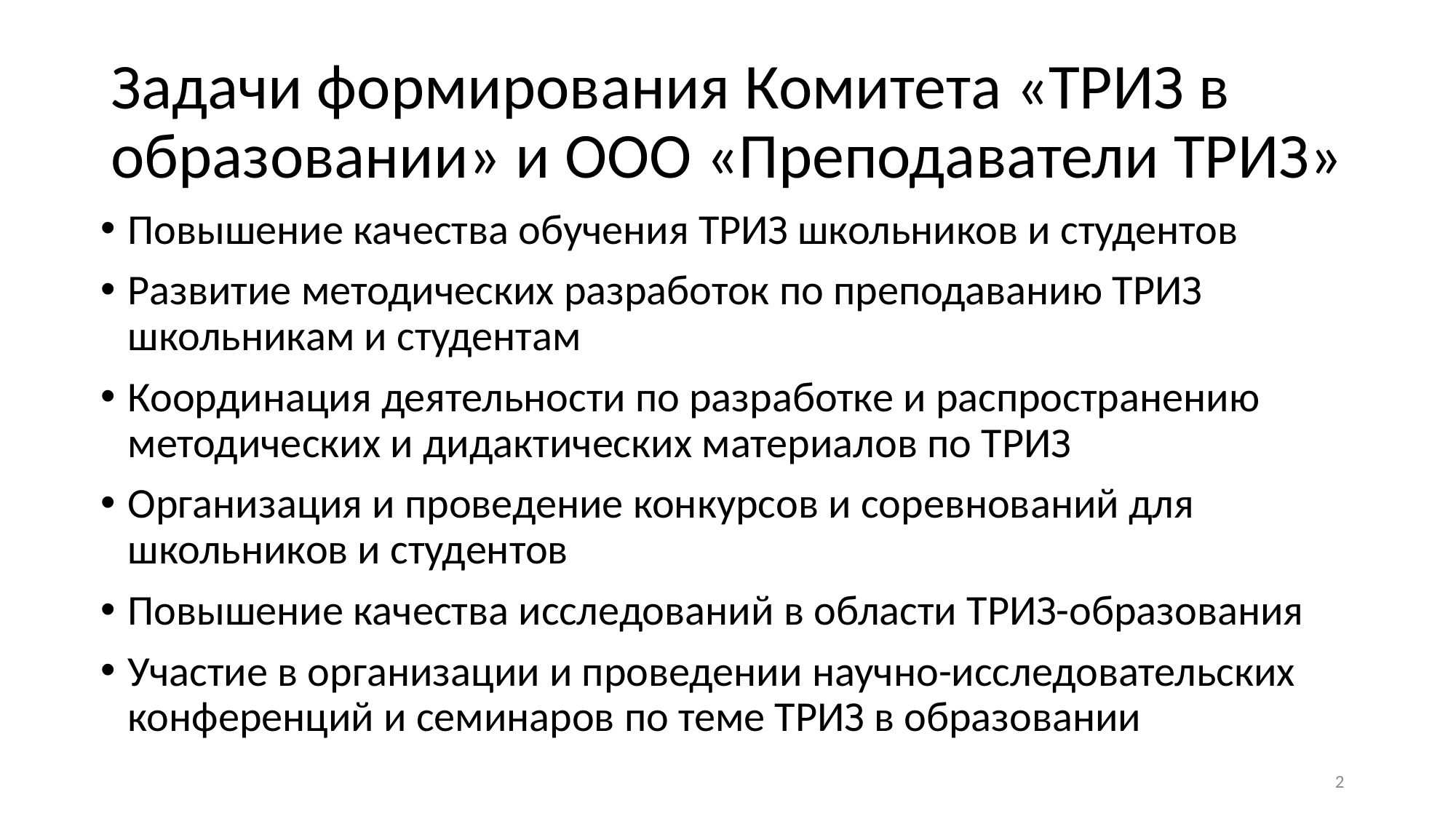

# Задачи формирования Комитета «ТРИЗ в образовании» и ООО «Преподаватели ТРИЗ»
Повышение качества обучения ТРИЗ школьников и студентов
Развитие методических разработок по преподаванию ТРИЗ школьникам и студентам
Координация деятельности по разработке и распространению методических и дидактических материалов по ТРИЗ
Организация и проведение конкурсов и соревнований для школьников и студентов
Повышение качества исследований в области ТРИЗ-образования
Участие в организации и проведении научно-исследовательских конференций и семинаров по теме ТРИЗ в образовании

2